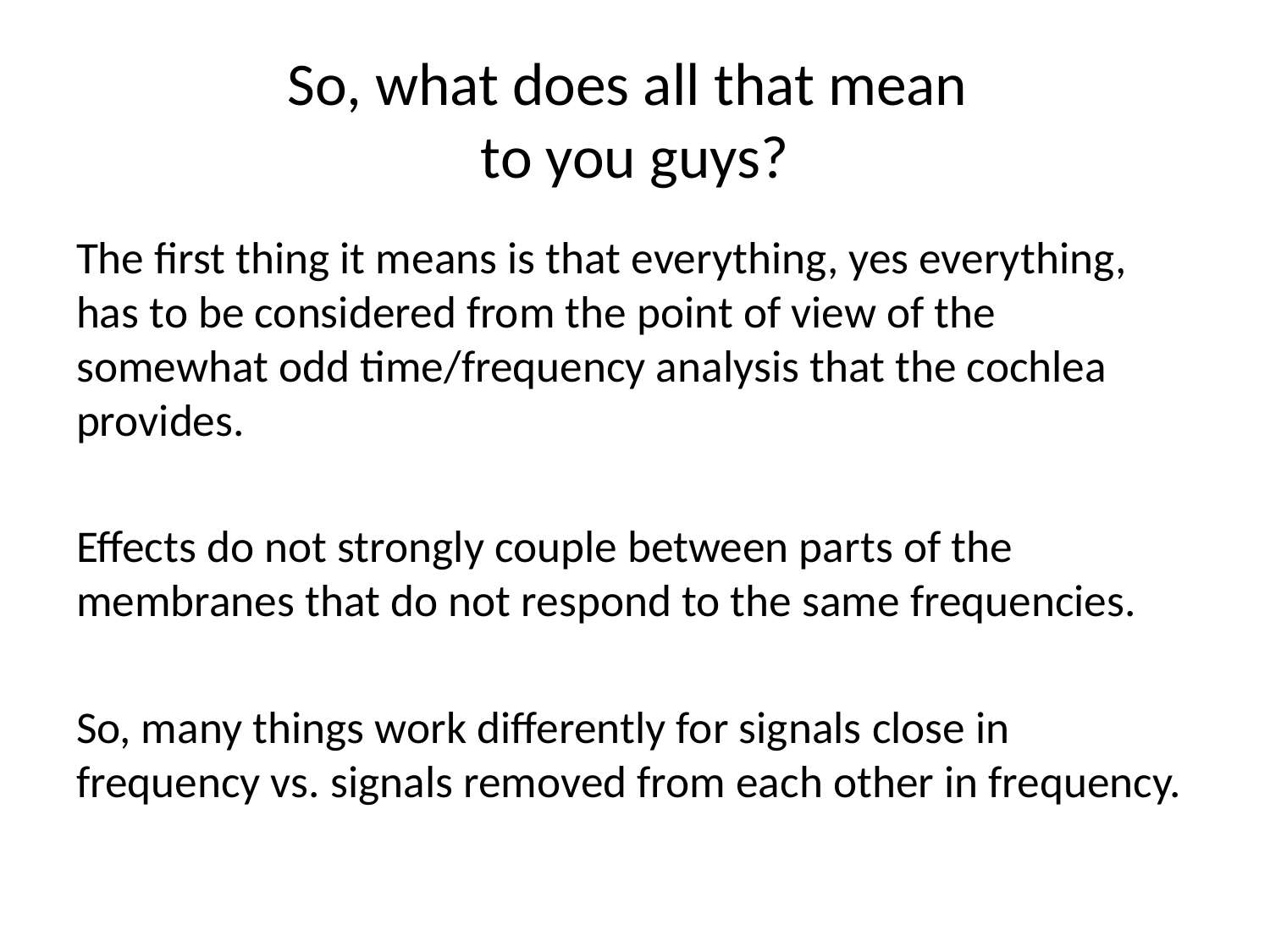

# So, what does all that mean to you guys?
The first thing it means is that everything, yes everything, has to be considered from the point of view of the somewhat odd time/frequency analysis that the cochlea provides.

Effects do not strongly couple between parts of the membranes that do not respond to the same frequencies.

So, many things work differently for signals close in frequency vs. signals removed from each other in frequency.